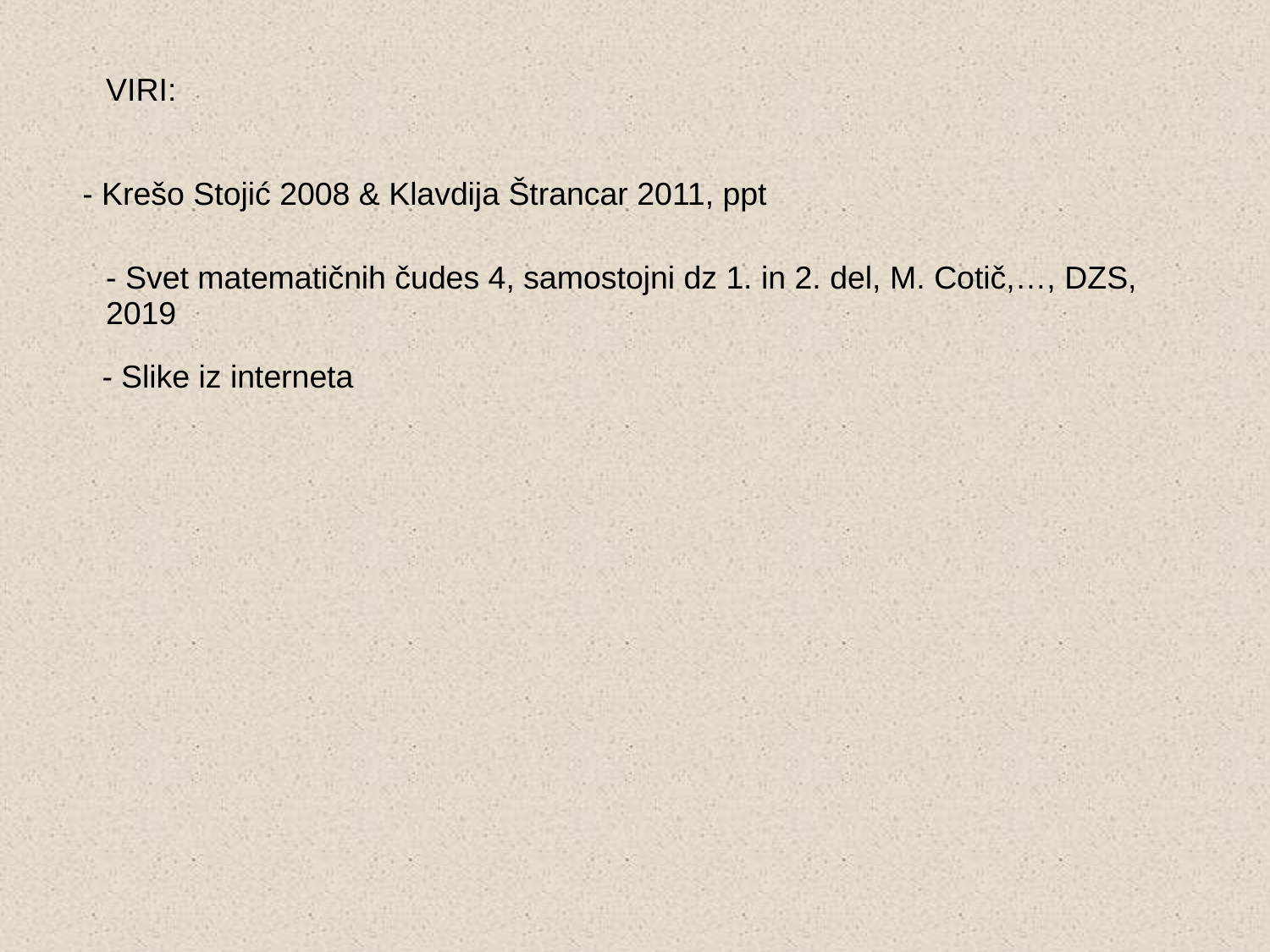

| VIRI: |
| --- |
           - Krešo Stojić 2008 & Klavdija Štrancar 2011, ppt
| - Svet matematičnih čudes 4, samostojni dz 1. in 2. del, M. Cotič,…, DZS, 2019 |
| --- |

| - Slike iz interneta |
| --- |